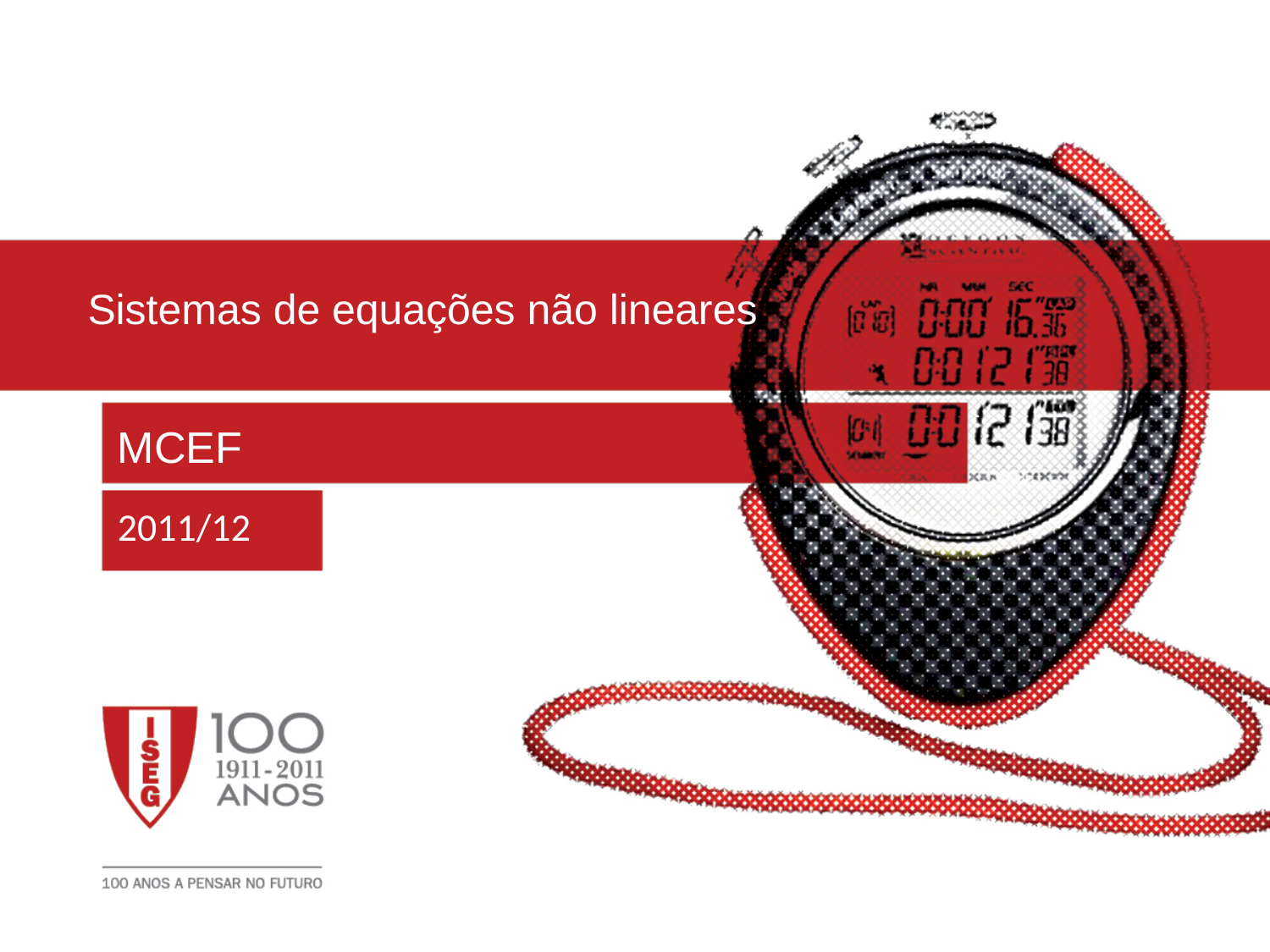

Sistemas de equações não lineares
# MCEF
2011/12